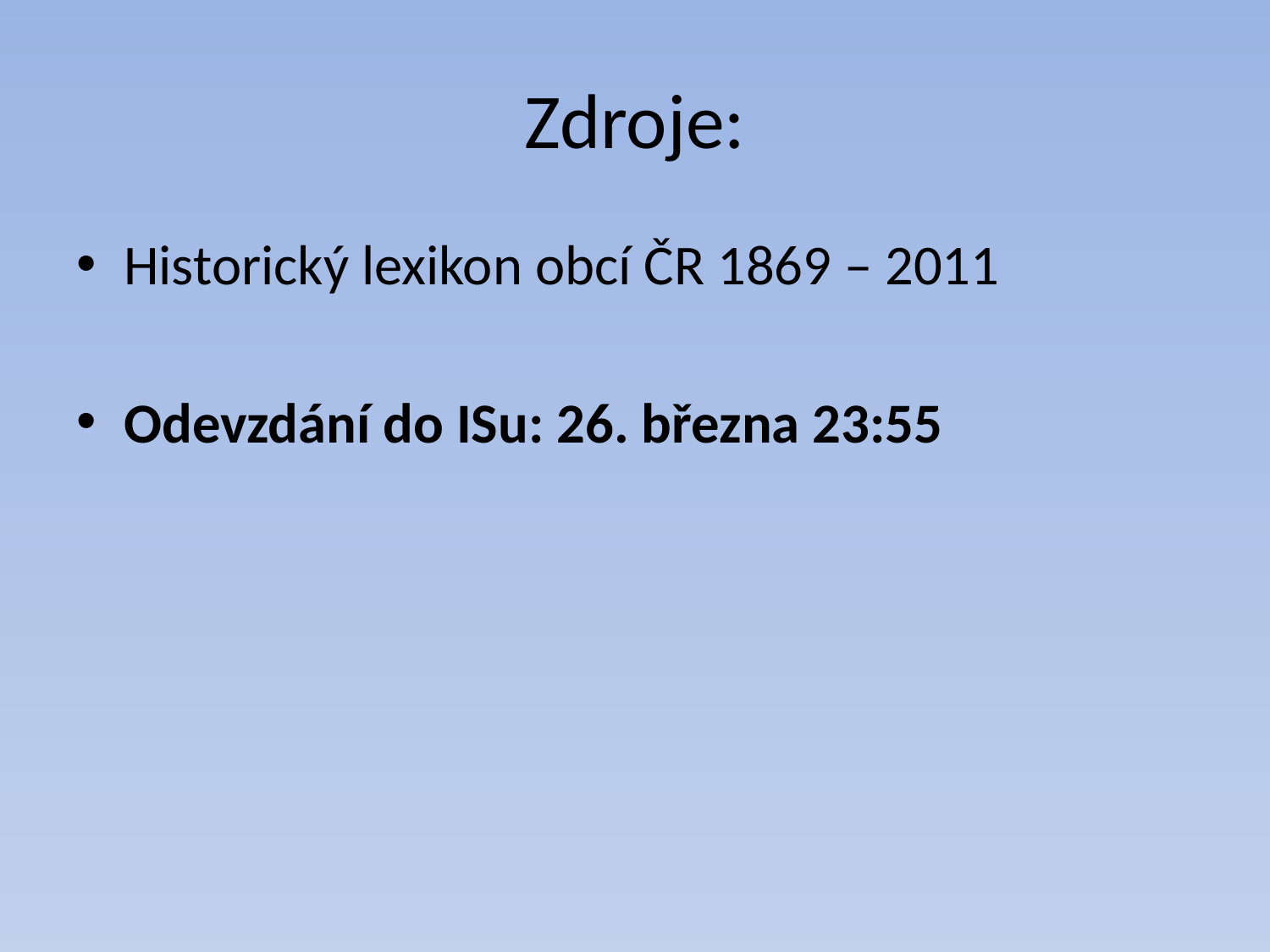

# Zdroje:
Historický lexikon obcí ČR 1869 – 2011

Odevzdání do ISu: 26. března 23:55